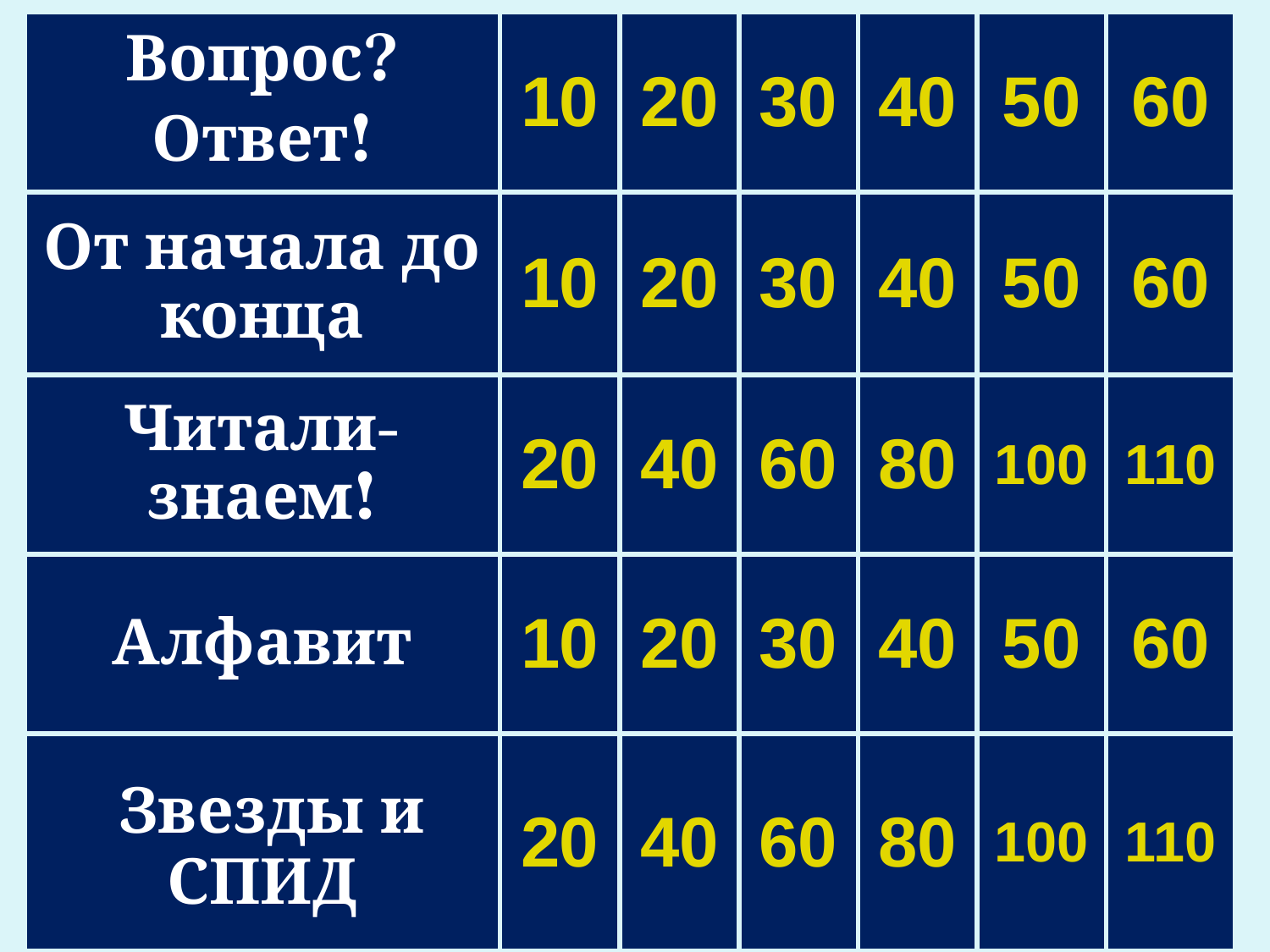

| Вопрос? Ответ! | 10 | 20 | 30 | 40 | 50 | 60 |
| --- | --- | --- | --- | --- | --- | --- |
| От начала до конца | 10 | 20 | 30 | 40 | 50 | 60 |
| Читали-знаем! | 20 | 40 | 60 | 80 | 100 | 110 |
| Алфавит | 10 | 20 | 30 | 40 | 50 | 60 |
| Звезды и СПИД | 20 | 40 | 60 | 80 | 100 | 110 |